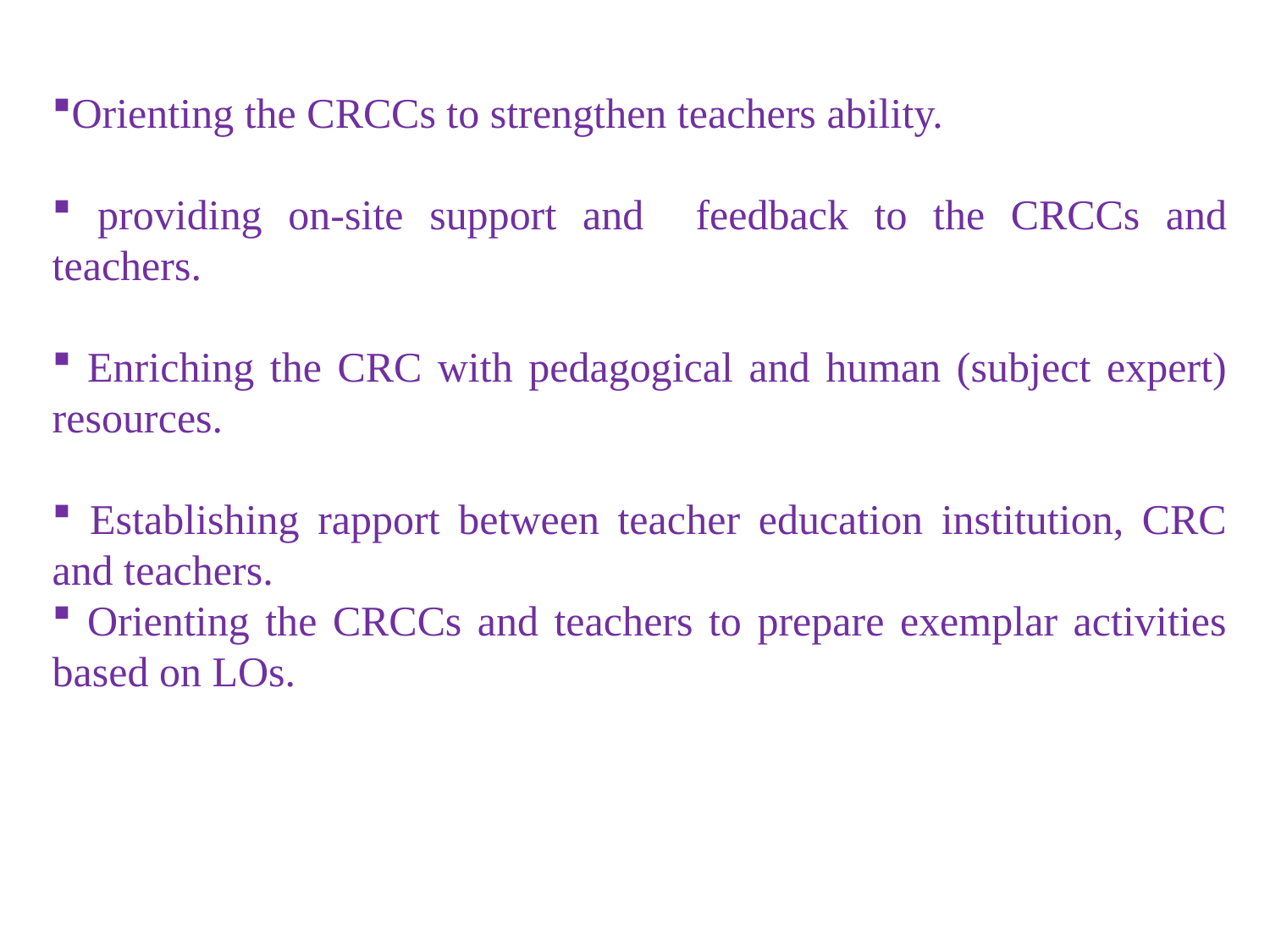

Orienting the CRCCs to strengthen teachers ability.

 providing on-site support and  feedback to the CRCCs and teachers.

 Enriching the CRC with pedagogical and human (subject expert) resources.

 Establishing rapport between teacher education institution, CRC and teachers.
 Orienting the CRCCs and teachers to prepare exemplar activities based on LOs.